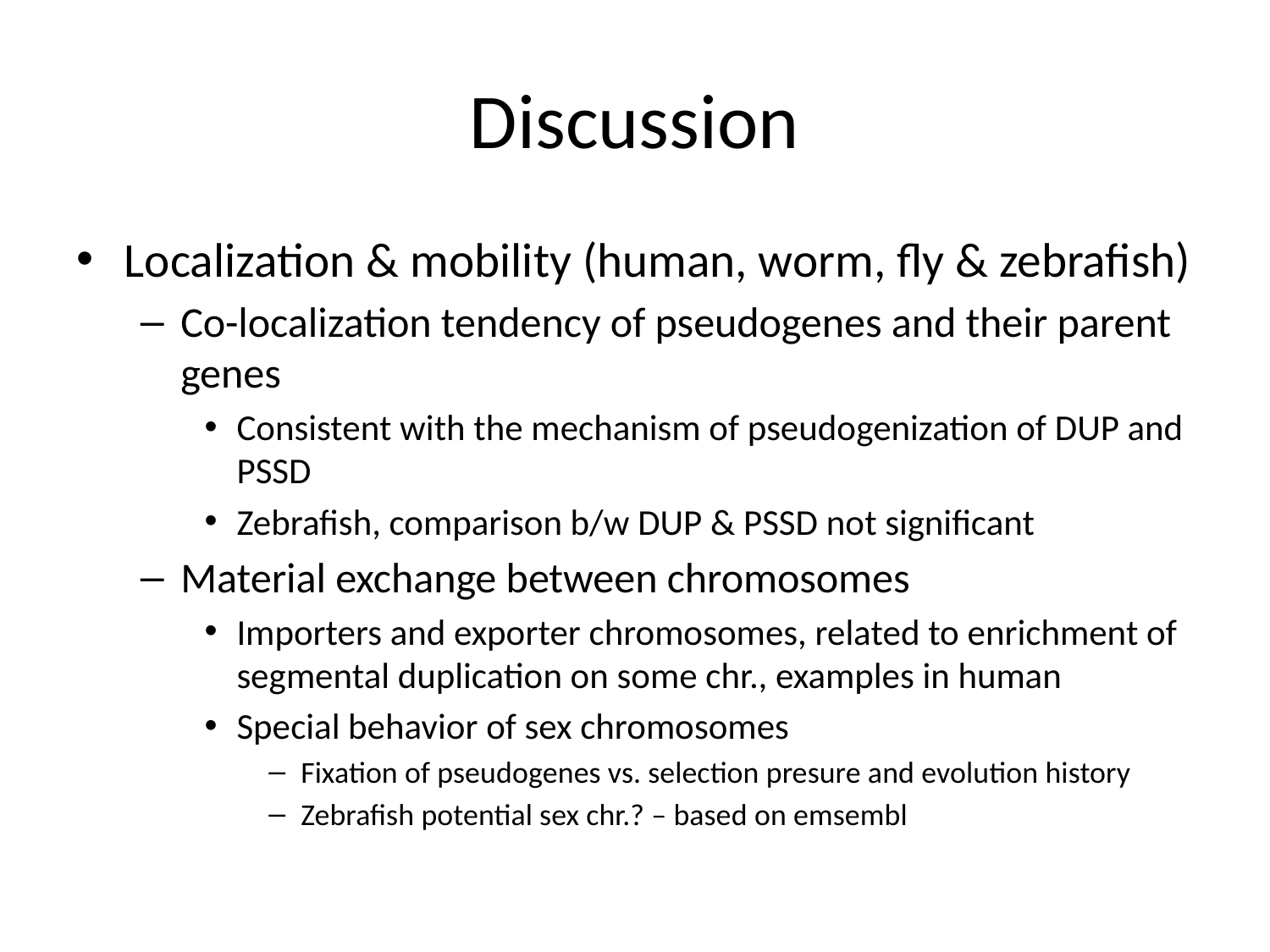

# Discussion
Localization & mobility (human, worm, fly & zebrafish)
Co-localization tendency of pseudogenes and their parent genes
Consistent with the mechanism of pseudogenization of DUP and PSSD
Zebrafish, comparison b/w DUP & PSSD not significant
Material exchange between chromosomes
Importers and exporter chromosomes, related to enrichment of segmental duplication on some chr., examples in human
Special behavior of sex chromosomes
Fixation of pseudogenes vs. selection presure and evolution history
Zebrafish potential sex chr.? – based on emsembl